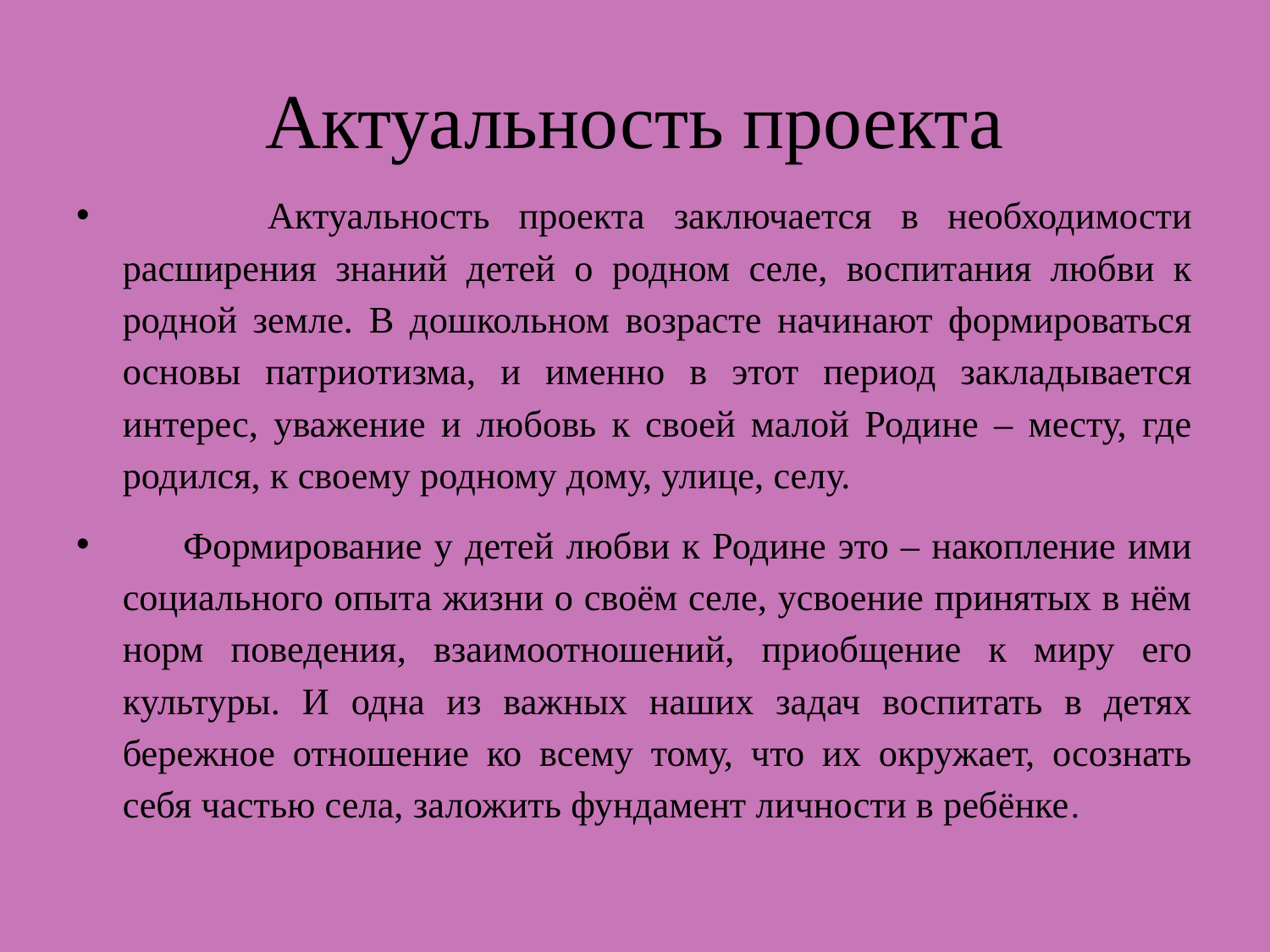

# Актуальность проекта
     Актуальность проекта заключается в необходимости расширения знаний детей о родном селе, воспитания любви к родной земле. В дошкольном возрасте начинают формироваться основы патриотизма, и именно в этот период закладывается интерес, уважение и любовь к своей малой Родине – месту, где родился, к своему родному дому, улице, селу.
     Формирование у детей любви к Родине это – накопление ими социального опыта жизни о своём селе, усвоение принятых в нём норм поведения, взаимоотношений, приобщение к миру его культуры. И одна из важных наших задач воспитать в детях бережное отношение ко всему тому, что их окружает, осознать себя частью села, заложить фундамент личности в ребёнке.